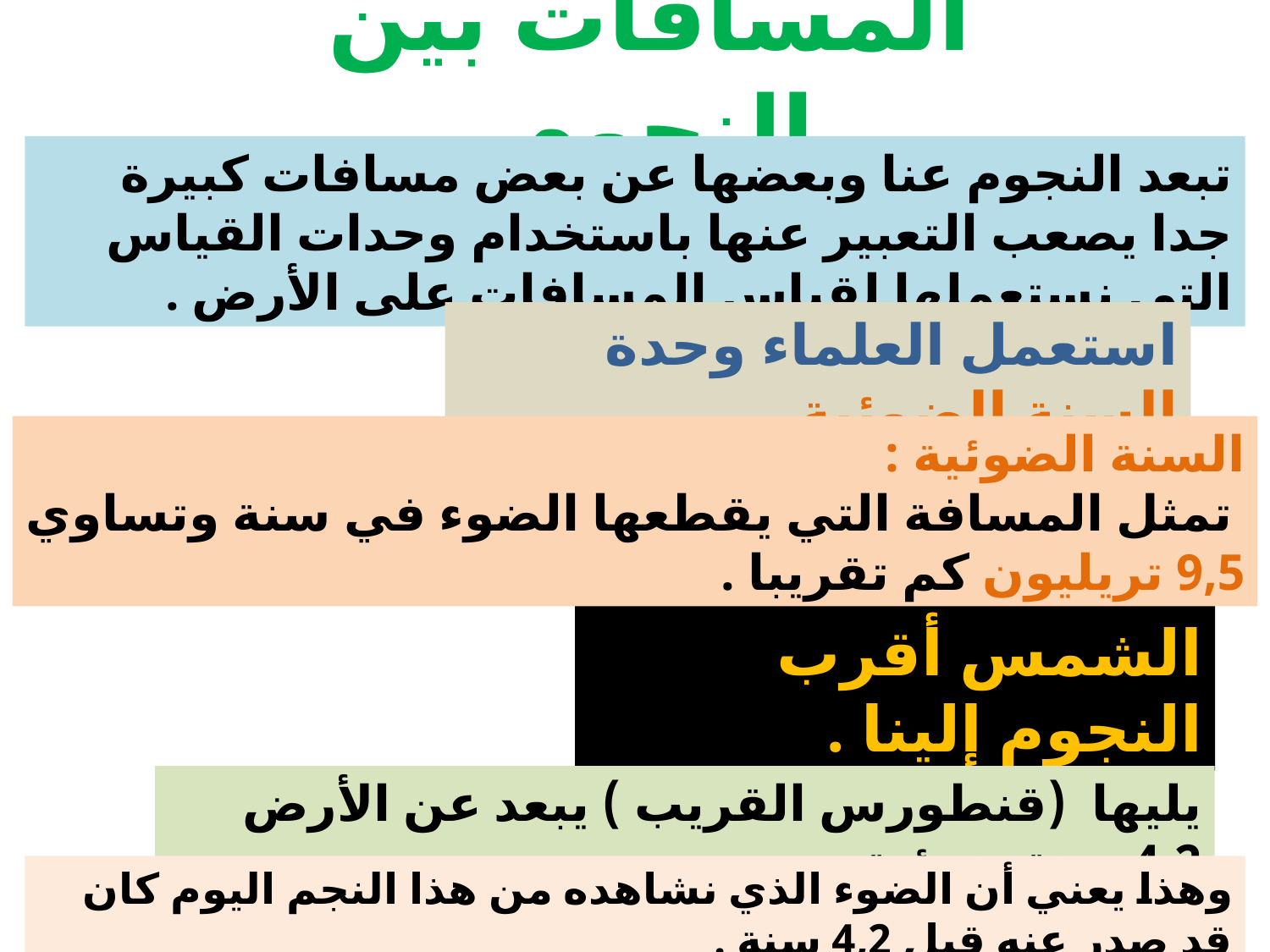

المسافات بين النجوم
تبعد النجوم عنا وبعضها عن بعض مسافات كبيرة جدا يصعب التعبير عنها باستخدام وحدات القياس التي نستعملها لقياس المسافات على الأرض .
استعمل العلماء وحدة السنة الضوئية .
السنة الضوئية :
 تمثل المسافة التي يقطعها الضوء في سنة وتساوي 9,5 تريليون كم تقريبا .
الشمس أقرب النجوم إلينا .
يليها  (قنطورس القريب ) يبعد عن الأرض 4,2 سنة ضوئية .
وهذا يعني أن الضوء الذي نشاهده من هذا النجم اليوم كان قد صدر عنه قبل 4,2 سنة .